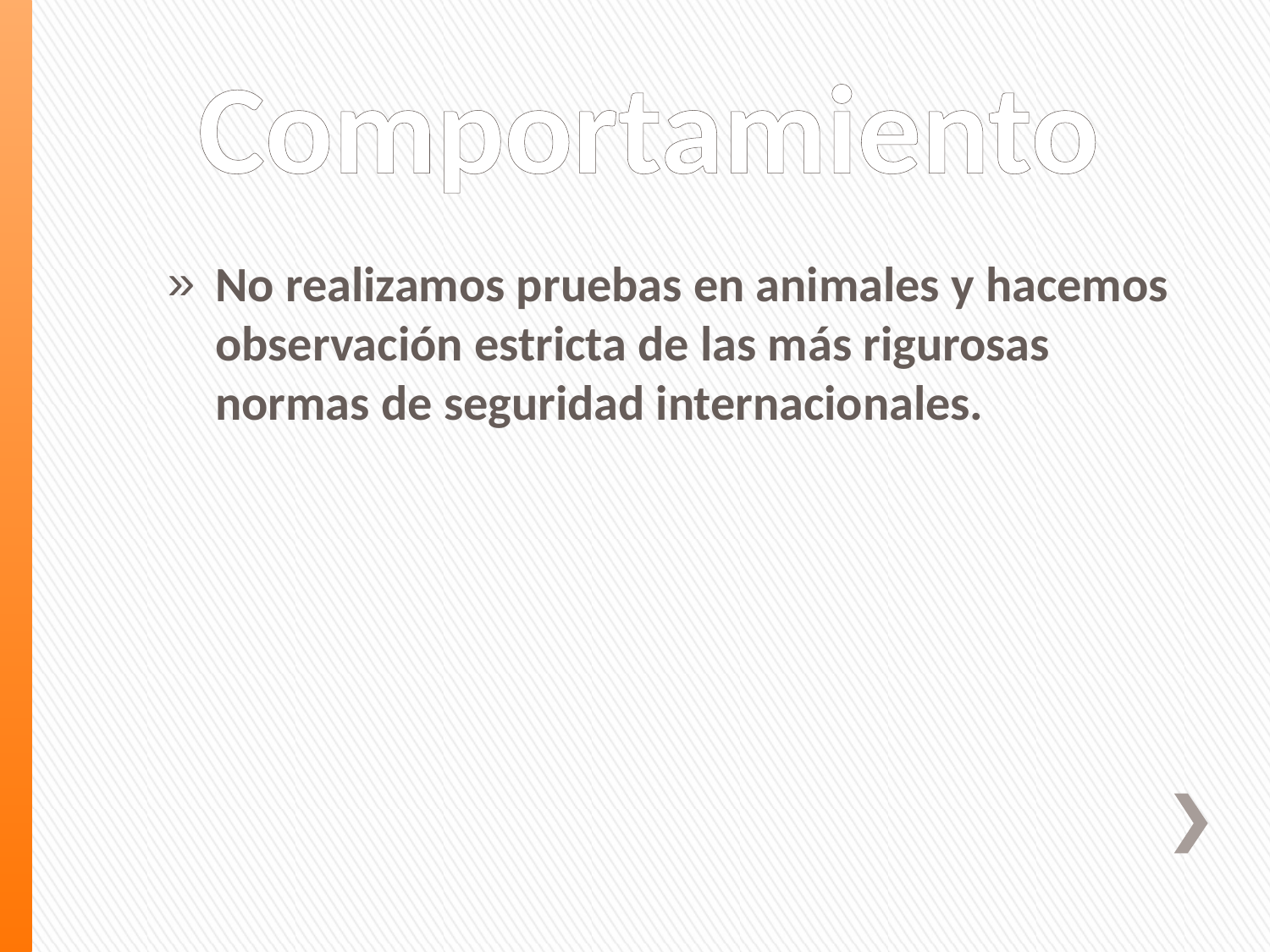

# Comportamiento
No realizamos pruebas en animales y hacemos observación estricta de las más rigurosas normas de seguridad internacionales.